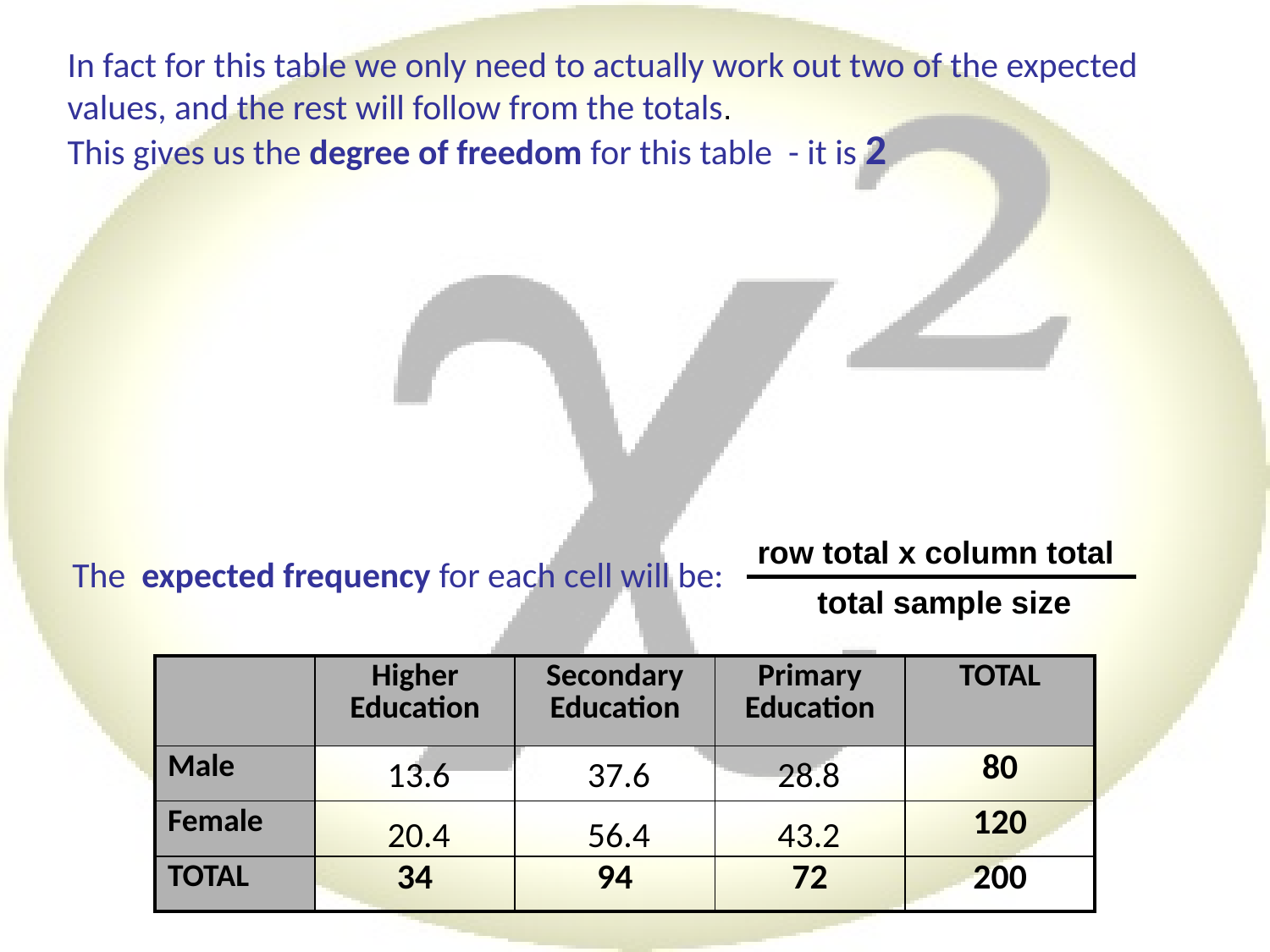

In fact for this table we only need to actually work out two of the expected values, and the rest will follow from the totals.
This gives us the degree of freedom for this table  - it is 2
row total x column total
total sample size

The  expected frequency for each cell will be:
|  | Higher Education | Secondary Education | Primary Education | TOTAL |
| --- | --- | --- | --- | --- |
| Male |  |  |  | 80 |
| Female |  |  |  | 120 |
| TOTAL | 34 | 94 | 72 | 200 |
13.6
37.6
28.8
20.4
56.4
43.2